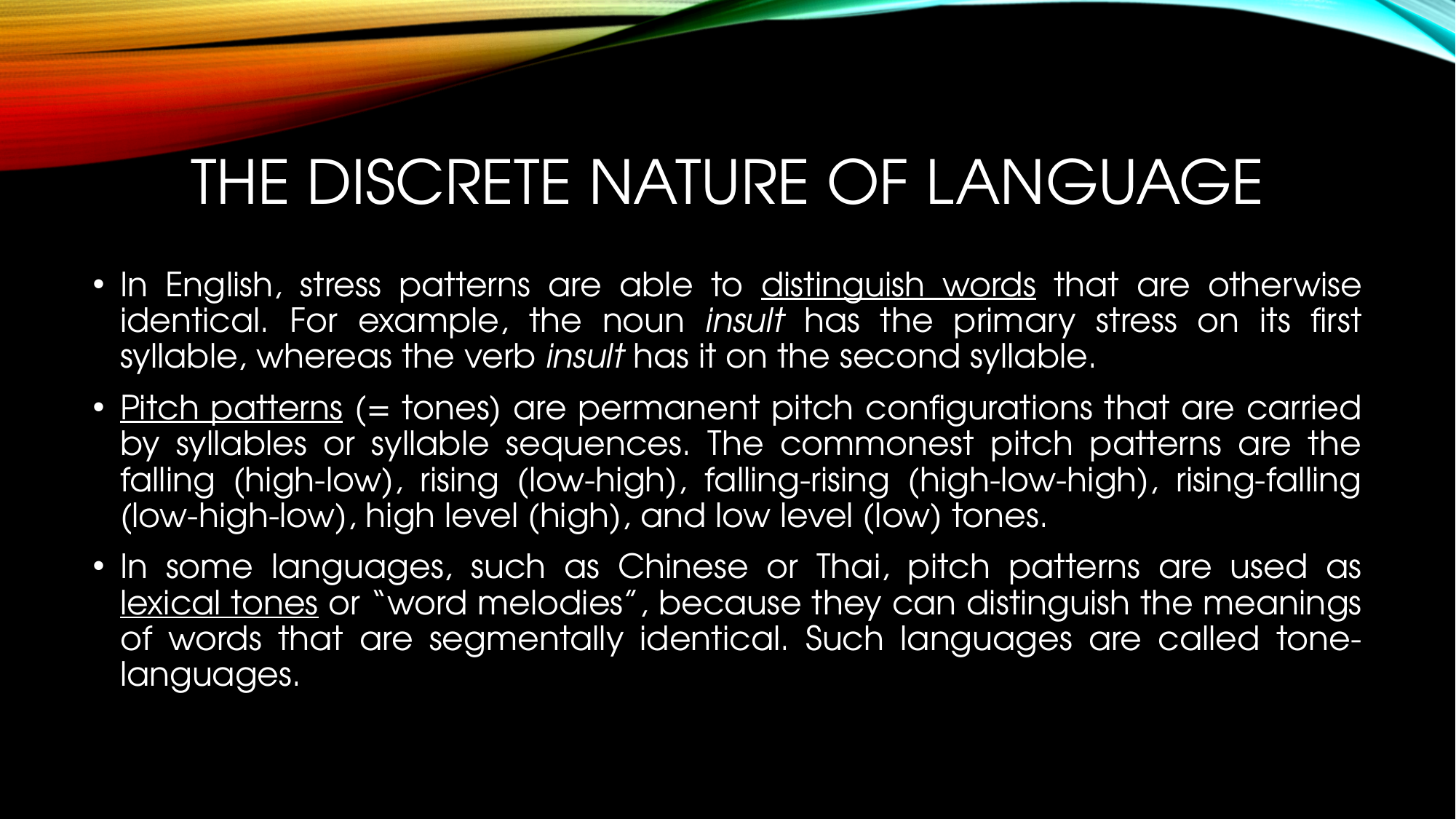

# The discrete nature of language
In English, stress patterns are able to distinguish words that are otherwise identical. For example, the noun insult has the primary stress on its first syllable, whereas the verb insult has it on the second syllable.
Pitch patterns (= tones) are permanent pitch configurations that are carried by syllables or syllable sequences. The commonest pitch patterns are the falling (high-low), rising (low-high), falling-rising (high-low-high), rising-falling (low-high-low), high level (high), and low level (low) tones.
In some languages, such as Chinese or Thai, pitch patterns are used as lexical tones or “word melodies”, because they can distinguish the meanings of words that are segmentally identical. Such languages are called tone-languages.